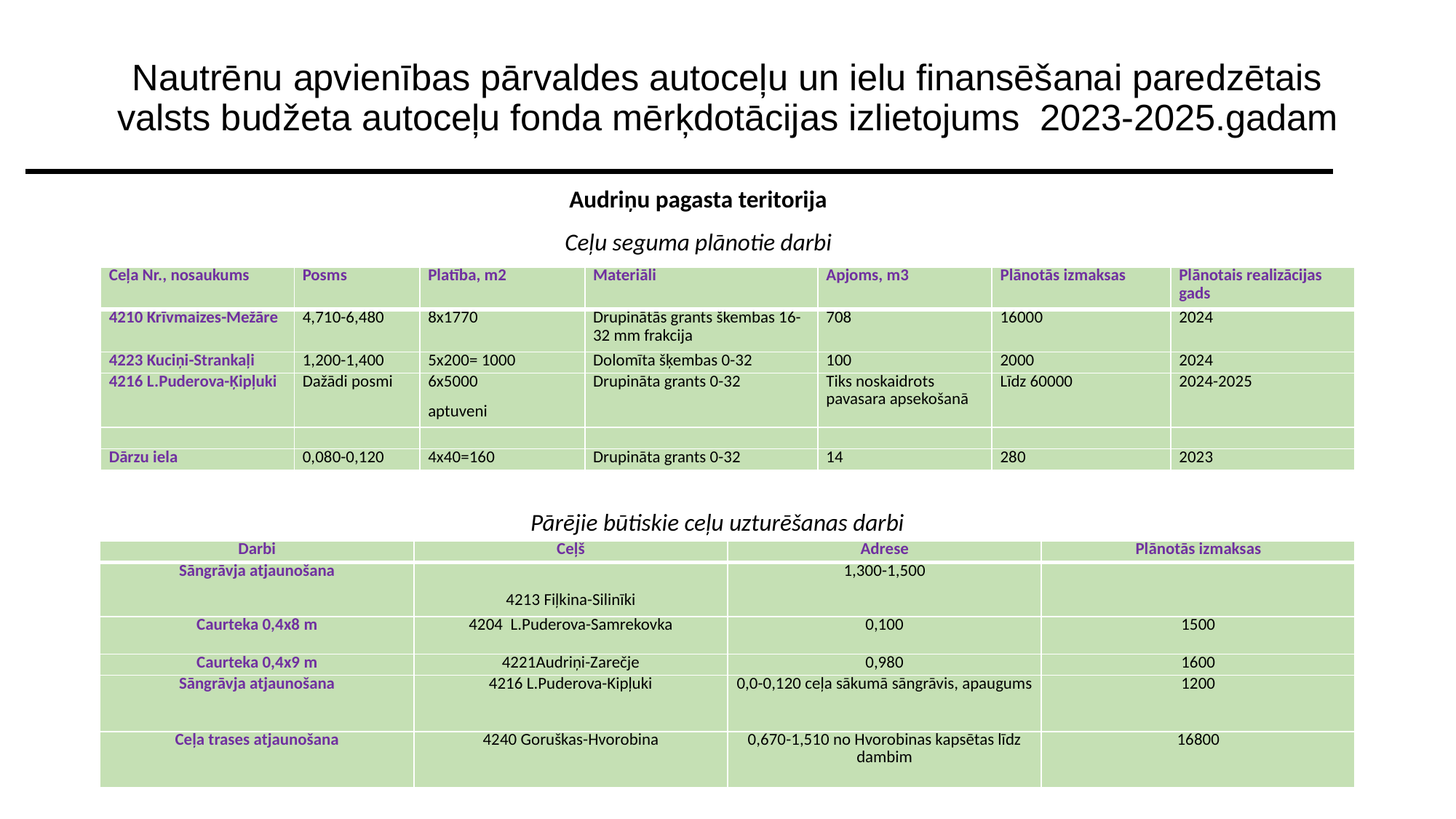

# Nautrēnu apvienības pārvaldes autoceļu un ielu finansēšanai paredzētais valsts budžeta autoceļu fonda mērķdotācijas izlietojums  2023-2025.gadam
Audriņu pagasta teritorija
Ceļu seguma plānotie darbi
| Ceļa Nr., nosaukums | Posms | Platība, m2 | Materiāli | Apjoms, m3 | Plānotās izmaksas | Plānotais realizācijas gads |
| --- | --- | --- | --- | --- | --- | --- |
| 4210 Krīvmaizes-Mežāre | 4,710-6,480 | 8x1770 | Drupinātās grants škembas 16-32 mm frakcija | 708 | 16000 | 2024 |
| 4223 Kuciņi-Strankaļi | 1,200-1,400 | 5x200= 1000 | Dolomīta šķembas 0-32 | 100 | 2000 | 2024 |
| 4216 L.Puderova-Ķipļuki | Dažādi posmi | 6x5000 aptuveni | Drupināta grants 0-32 | Tiks noskaidrots pavasara apsekošanā | Līdz 60000 | 2024-2025 |
|  |  |  |  |  |  |  |
| Dārzu iela | 0,080-0,120 | 4x40=160 | Drupināta grants 0-32 | 14 | 280 | 2023 |

Pārējie būtiskie ceļu uzturēšanas darbi
| Darbi | Ceļš | Adrese | Plānotās izmaksas |
| --- | --- | --- | --- |
| Sāngrāvja atjaunošana | 4213 Fiļkina-Silinīki | 1,300-1,500 |  |
| Caurteka 0,4x8 m | 4204 L.Puderova-Samrekovka | 0,100 | 1500 |
| Caurteka 0,4x9 m | 4221Audriņi-Zarečje | 0,980 | 1600 |
| Sāngrāvja atjaunošana | 4216 L.Puderova-Kipļuki | 0,0-0,120 ceļa sākumā sāngrāvis, apaugums | 1200 |
| Ceļa trases atjaunošana | 4240 Goruškas-Hvorobina | 0,670-1,510 no Hvorobinas kapsētas līdz dambim | 16800 |